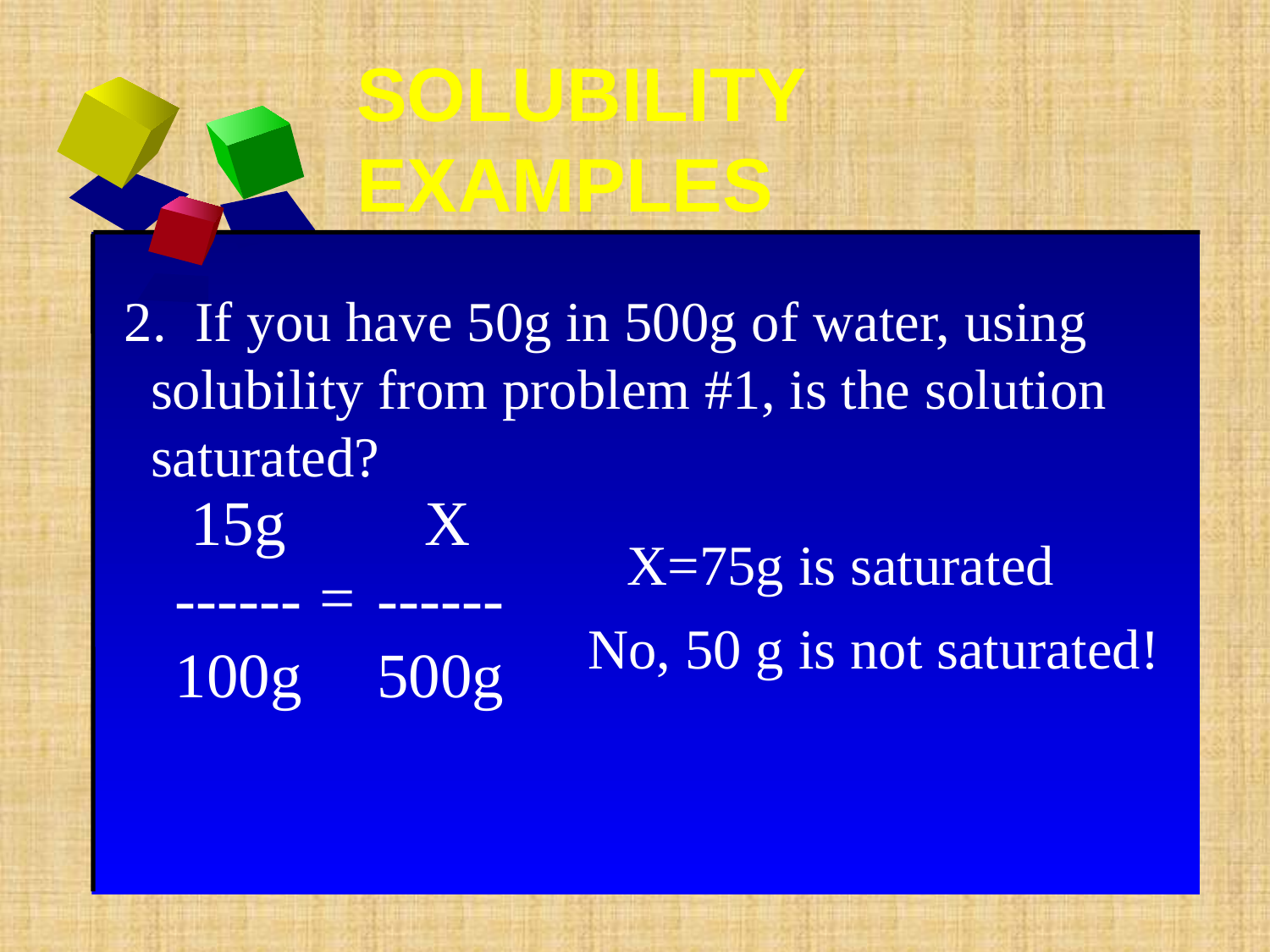

SOLUBILITY EXAMPLES

2.  If you have 50g in 500g of water, using solubility from problem #1, is the solution saturated?
 15g
------
100g
   X
------
500g
X=75g is saturated
=
No, 50 g is not saturated!